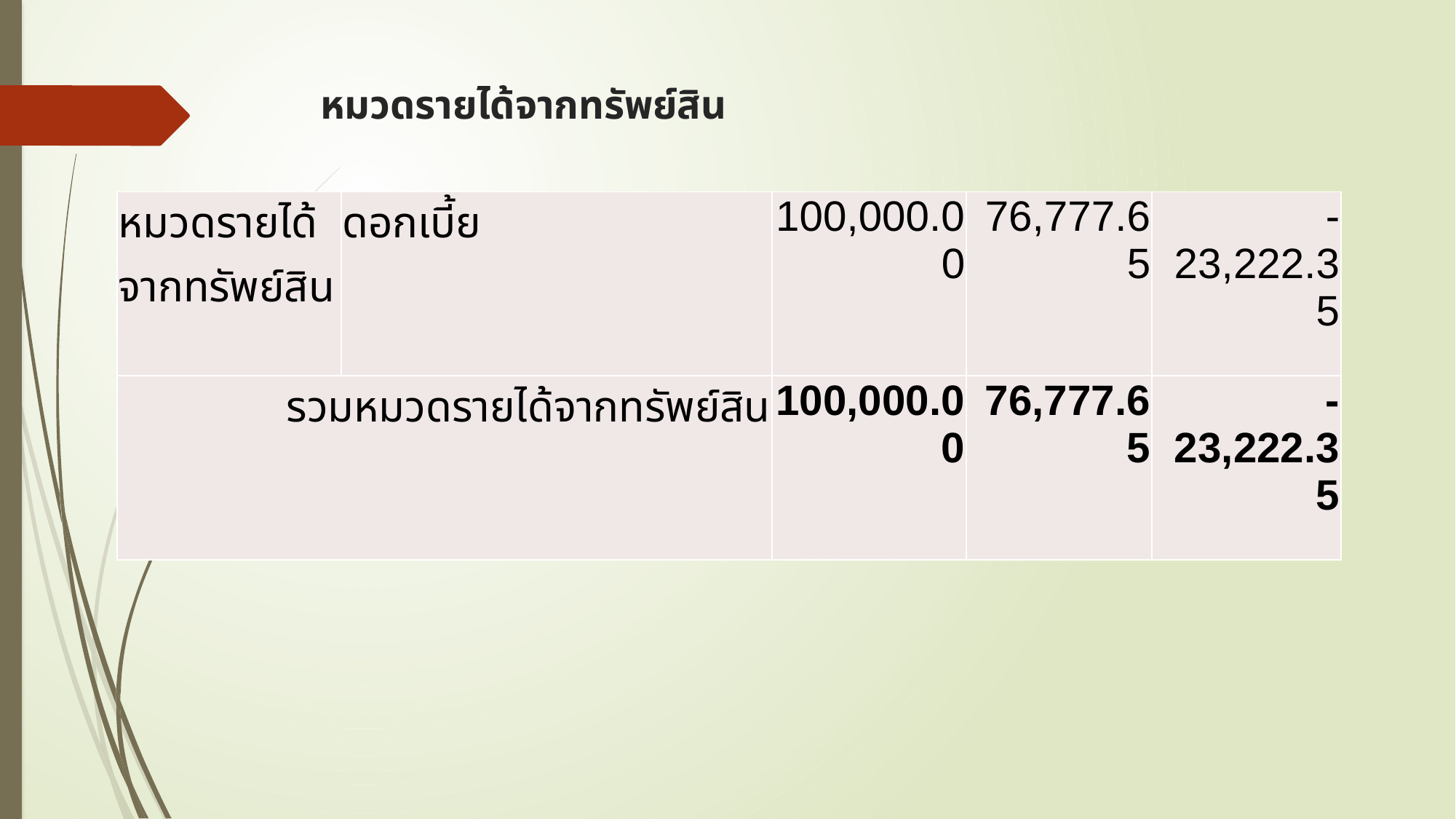

# หมวดรายได้จากทรัพย์สิน
| หมวดรายได้จากทรัพย์สิน | ดอกเบี้ย | 100,000.00 | 76,777.65 | -23,222.35 |
| --- | --- | --- | --- | --- |
| รวมหมวดรายได้จากทรัพย์สิน |  | 100,000.00 | 76,777.65 | -23,222.35 |